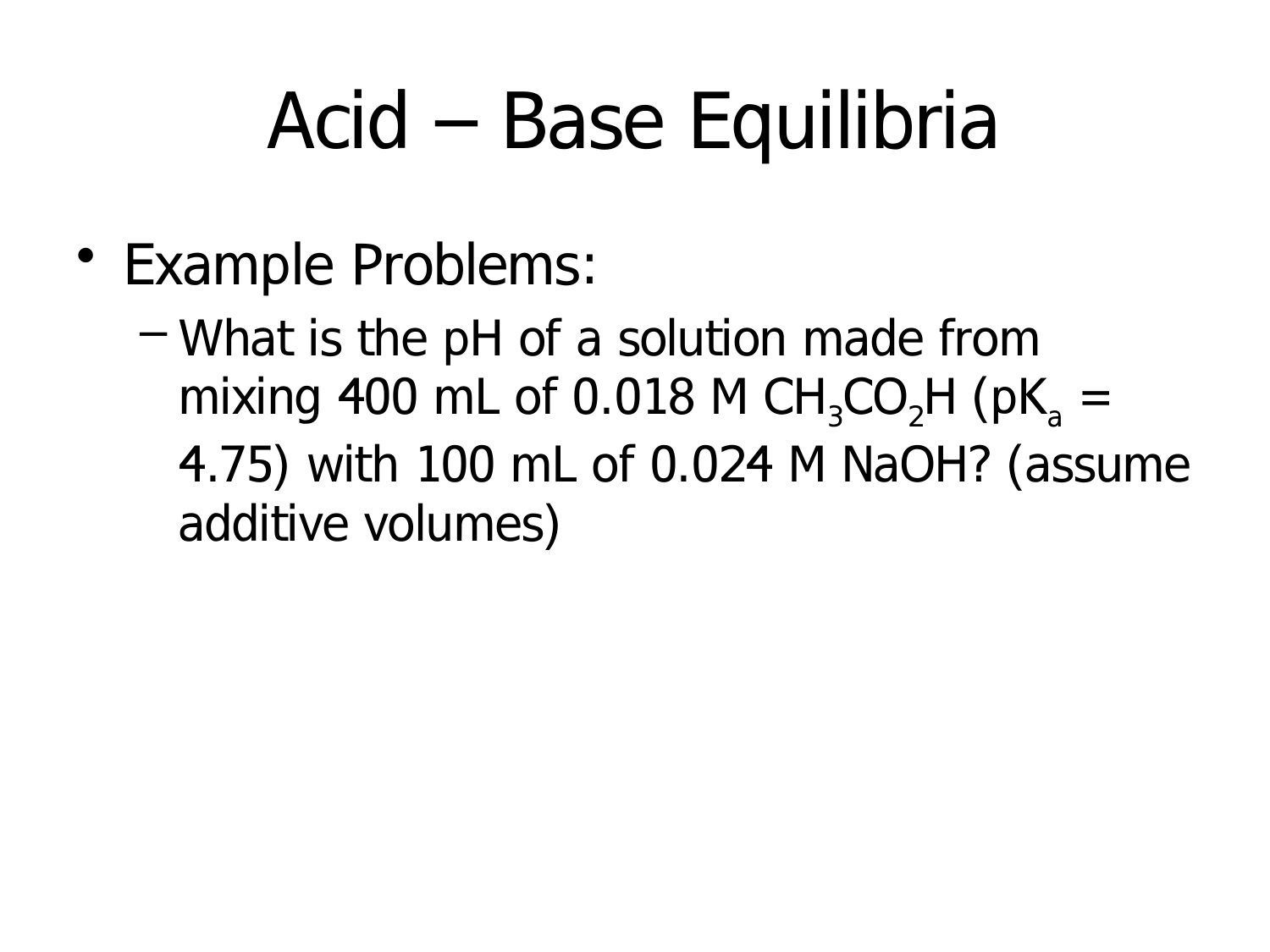

Acid – Base Equilibria
Example Problems:
What is the pH of a solution made from mixing 400 mL of 0.018 M CH3CO2H (pKa = 4.75) with 100 mL of 0.024 M NaOH? (assume additive volumes)